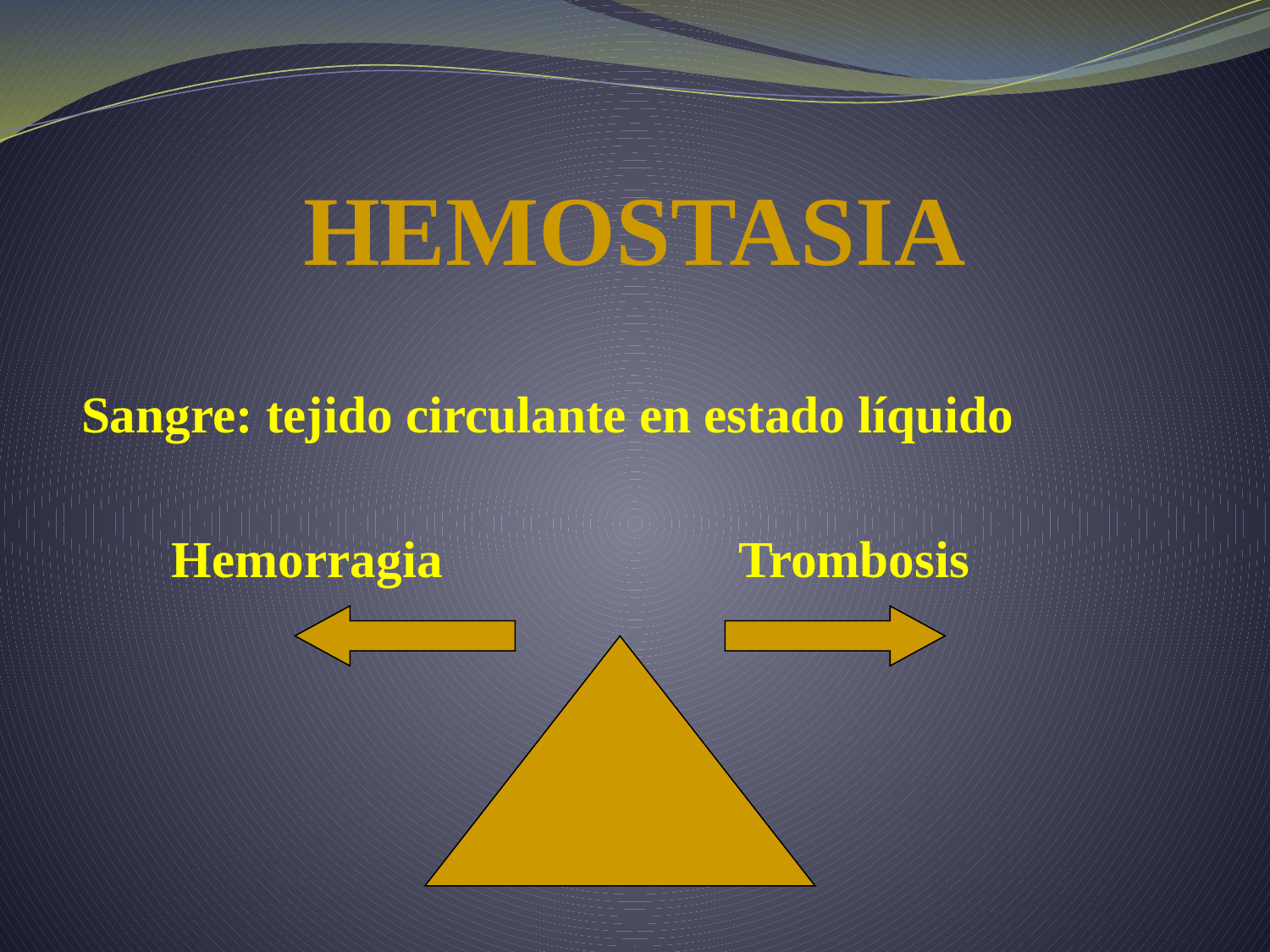

# HEMOSTASIA

Sangre: tejido circulante en estado líquido

       Hemorragia                       Trombosis